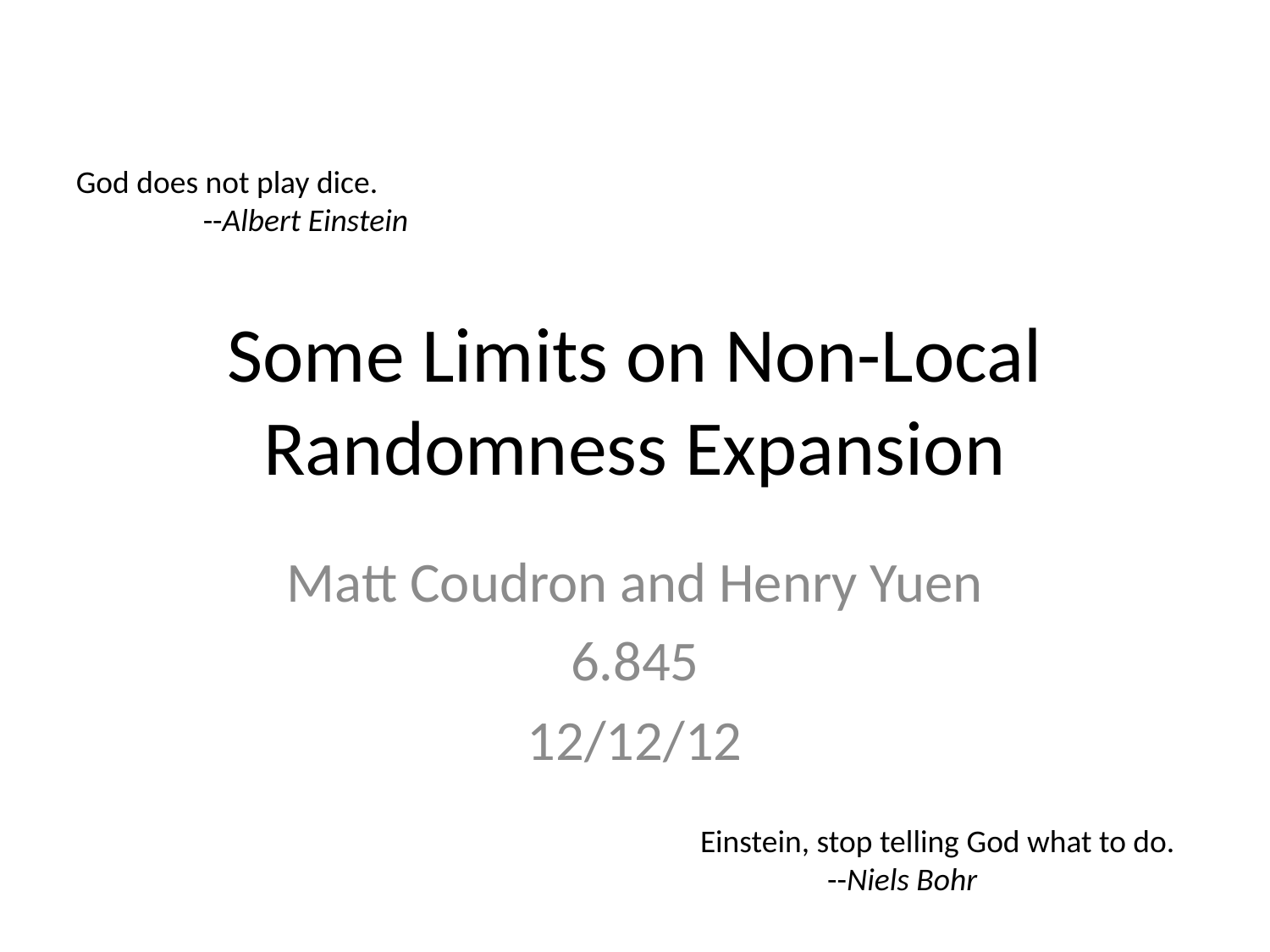

God does not play dice.
	--Albert Einstein
# Some Limits on Non-Local Randomness Expansion
Matt Coudron and Henry Yuen
6.845
12/12/12
Einstein, stop telling God what to do.
	--Niels Bohr